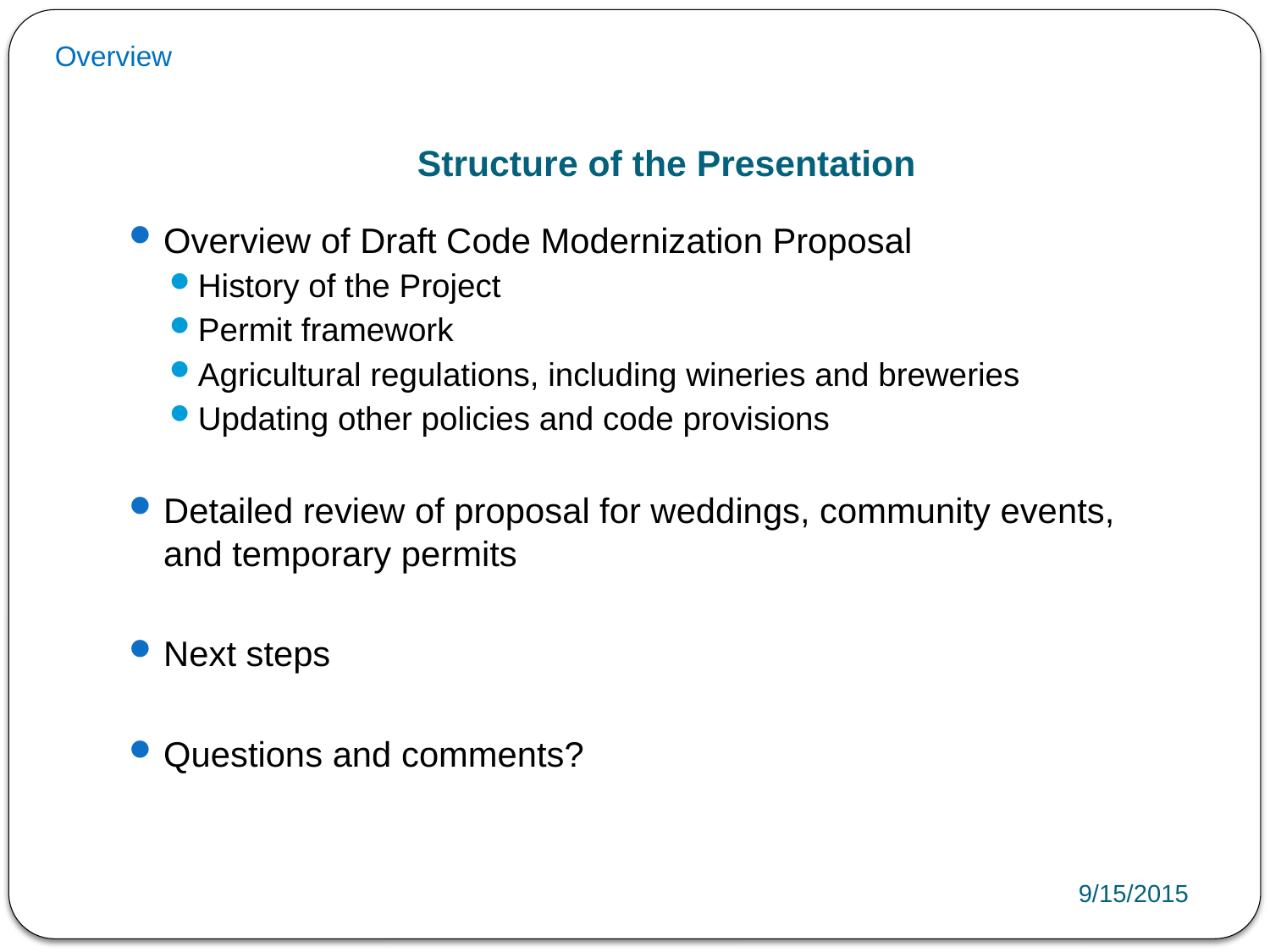

Overview
# Structure of the Presentation
Overview of Draft Code Modernization Proposal
History of the Project
Permit framework
Agricultural regulations, including wineries and breweries
Updating other policies and code provisions

Detailed review of proposal for weddings, community events, and temporary permits

Next steps

Questions and comments?

9/15/2015